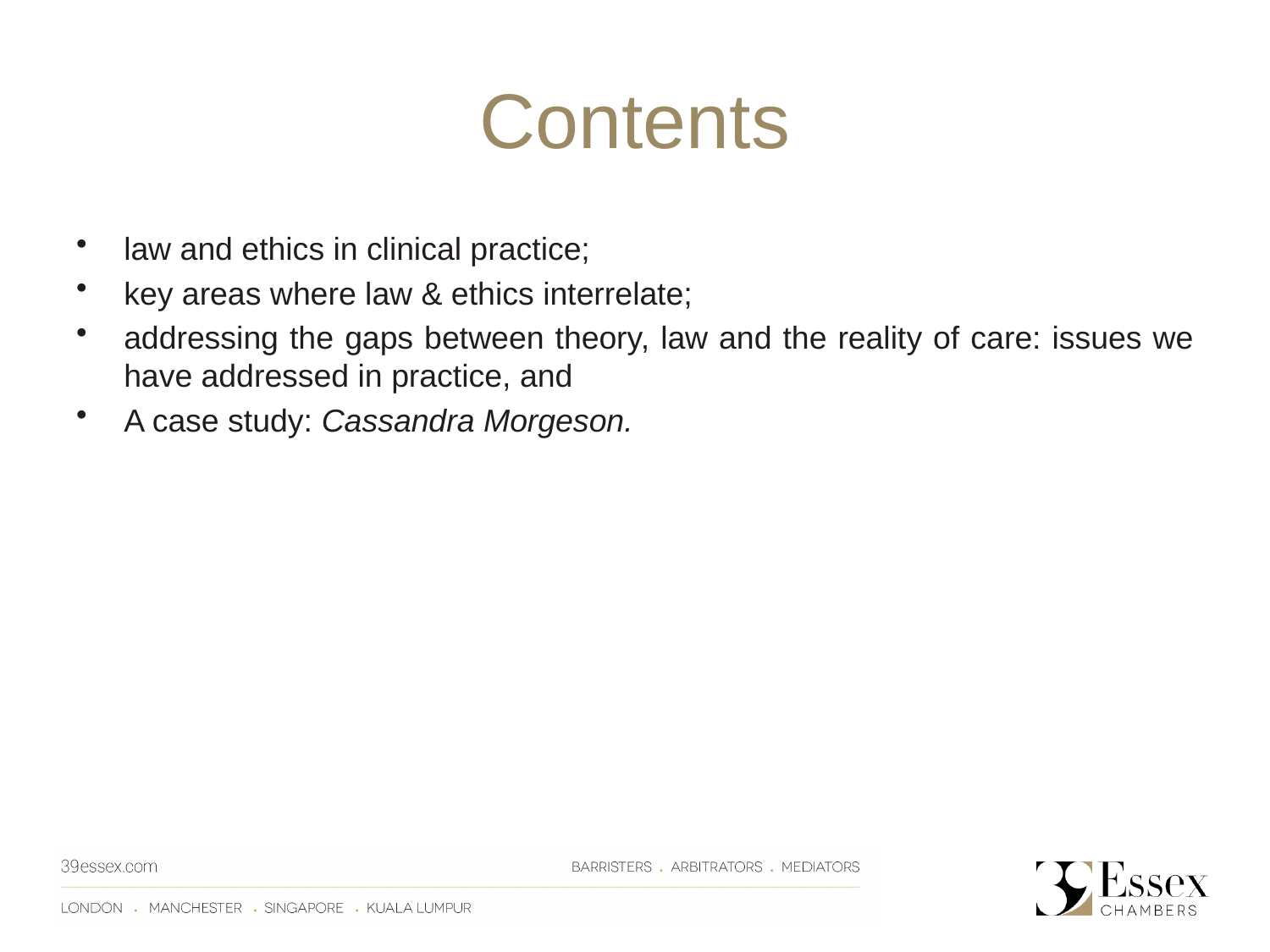

# Contents
law and ethics in clinical practice;
key areas where law & ethics interrelate;
addressing the gaps between theory, law and the reality of care: issues we have addressed in practice, and
A case study: Cassandra Morgeson.